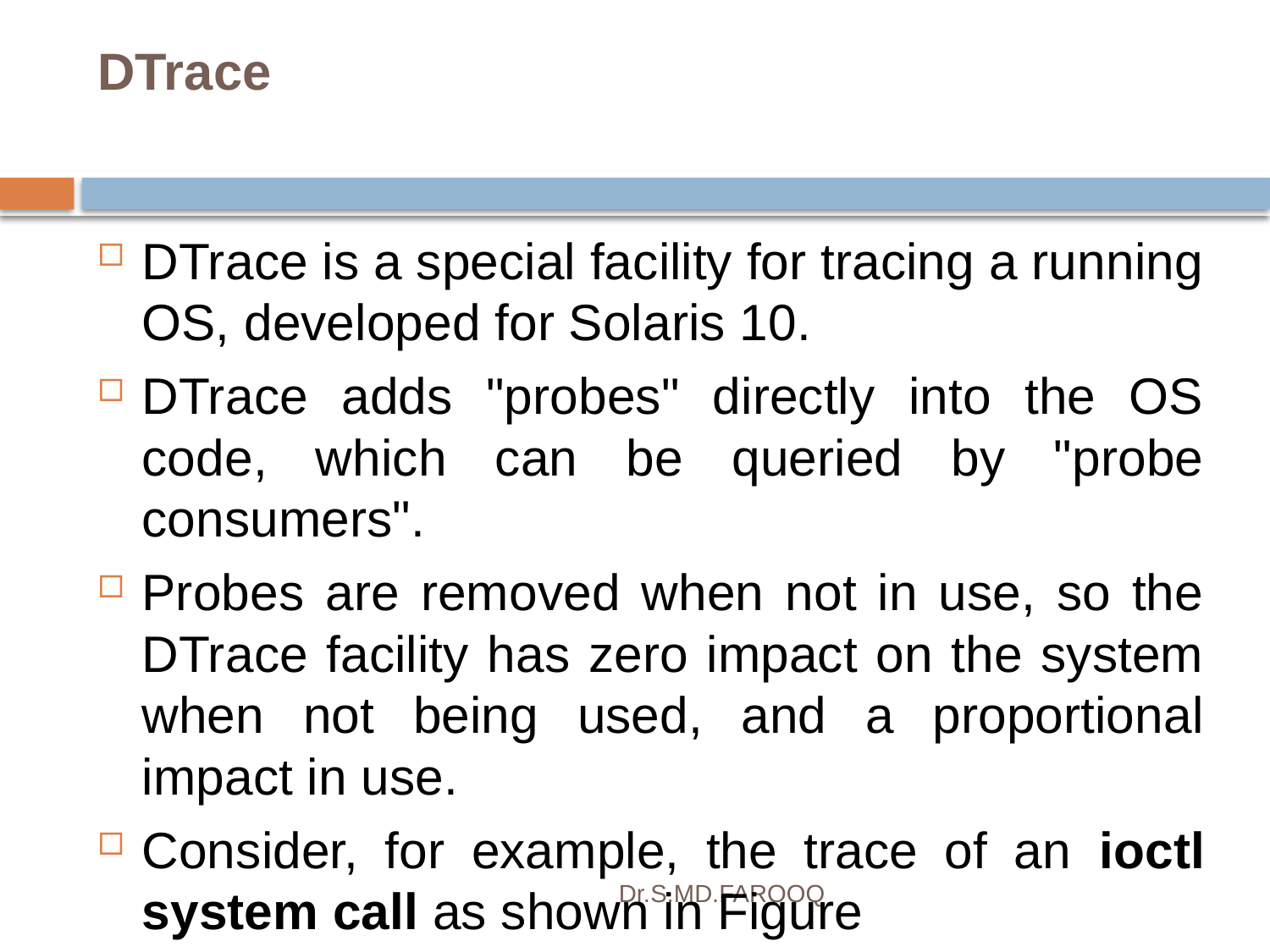

# DTrace
DTrace is a special facility for tracing a running OS, developed for Solaris 10.
DTrace adds "probes" directly into the OS code, which can be queried by "probe consumers".
Probes are removed when not in use, so the DTrace facility has zero impact on the system when not being used, and a proportional impact in use.
Consider, for example, the trace of an ioctl system call as shown in Figure

Dr.S.MD.FAROOQ